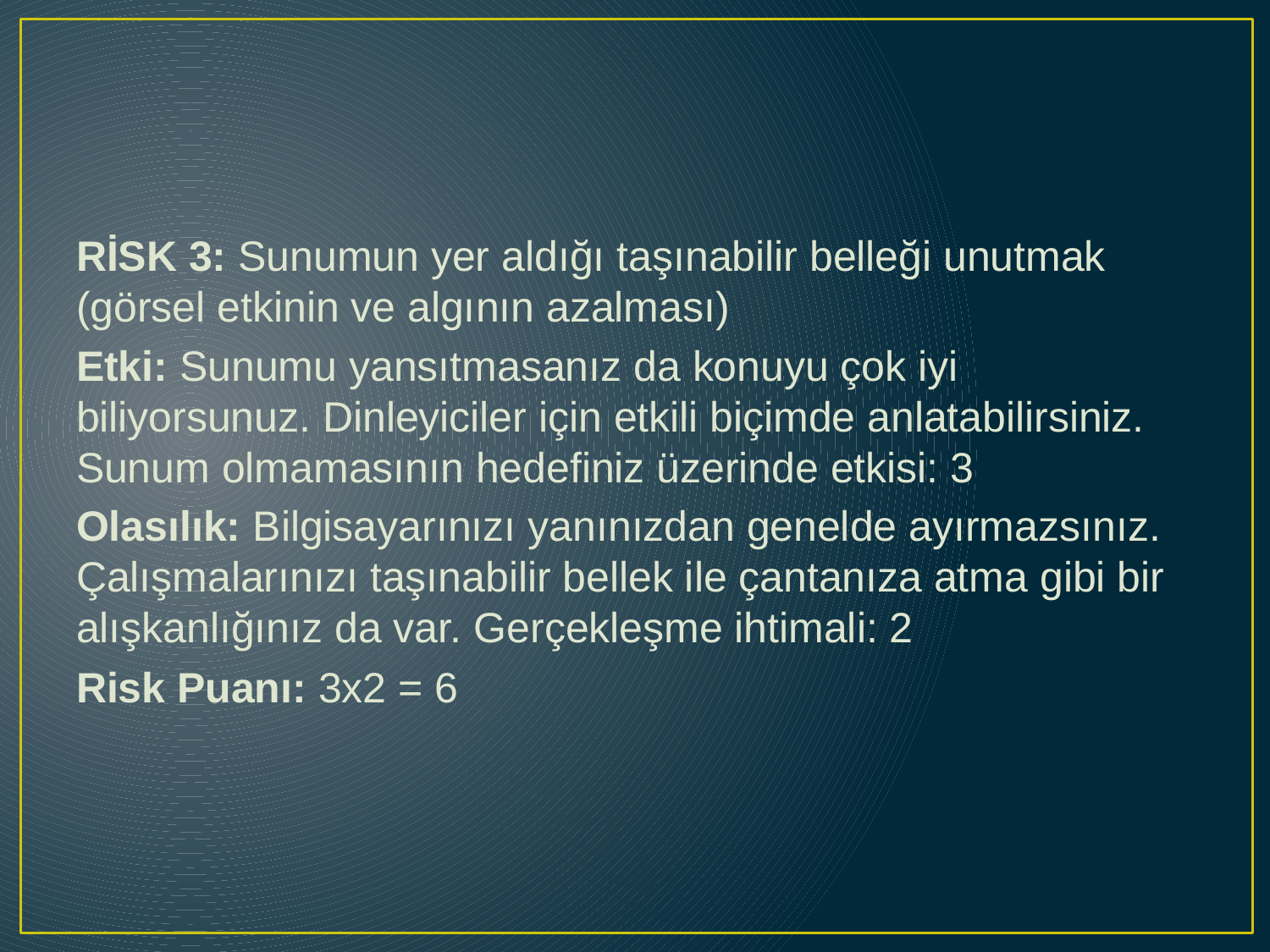

RİSK 3: Sunumun yer aldığı taşınabilir belleği unutmak (görsel etkinin ve algının azalması)
Etki: Sunumu yansıtmasanız da konuyu çok iyi biliyorsunuz. Dinleyiciler için etkili biçimde anlatabilirsiniz. Sunum olmamasının hedefiniz üzerinde etkisi: 3
Olasılık: Bilgisayarınızı yanınızdan genelde ayırmazsınız. Çalışmalarınızı taşınabilir bellek ile çantanıza atma gibi bir alışkanlığınız da var. Gerçekleşme ihtimali: 2
Risk Puanı: 3x2 = 6